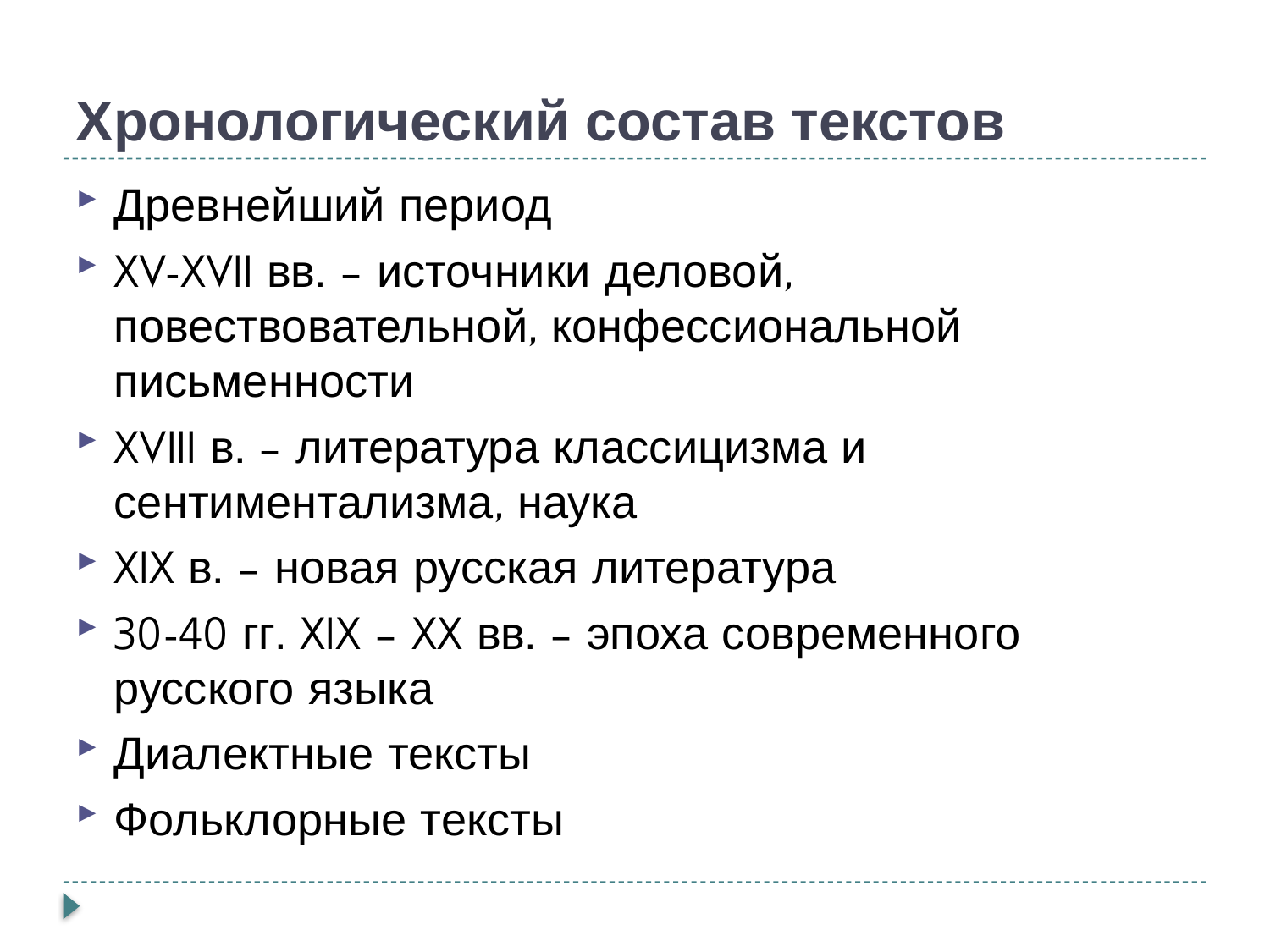

# Хронологический состав текстов
Древнейший период
XV-XVII вв. – источники деловой, повествовательной, конфессиональной письменности
XVIII в. – литература классицизма и сентиментализма, наука
XIX в. – новая русская литература
30-40 гг. XIX – XX вв. – эпоха современного русского языка
Диалектные тексты
Фольклорные тексты